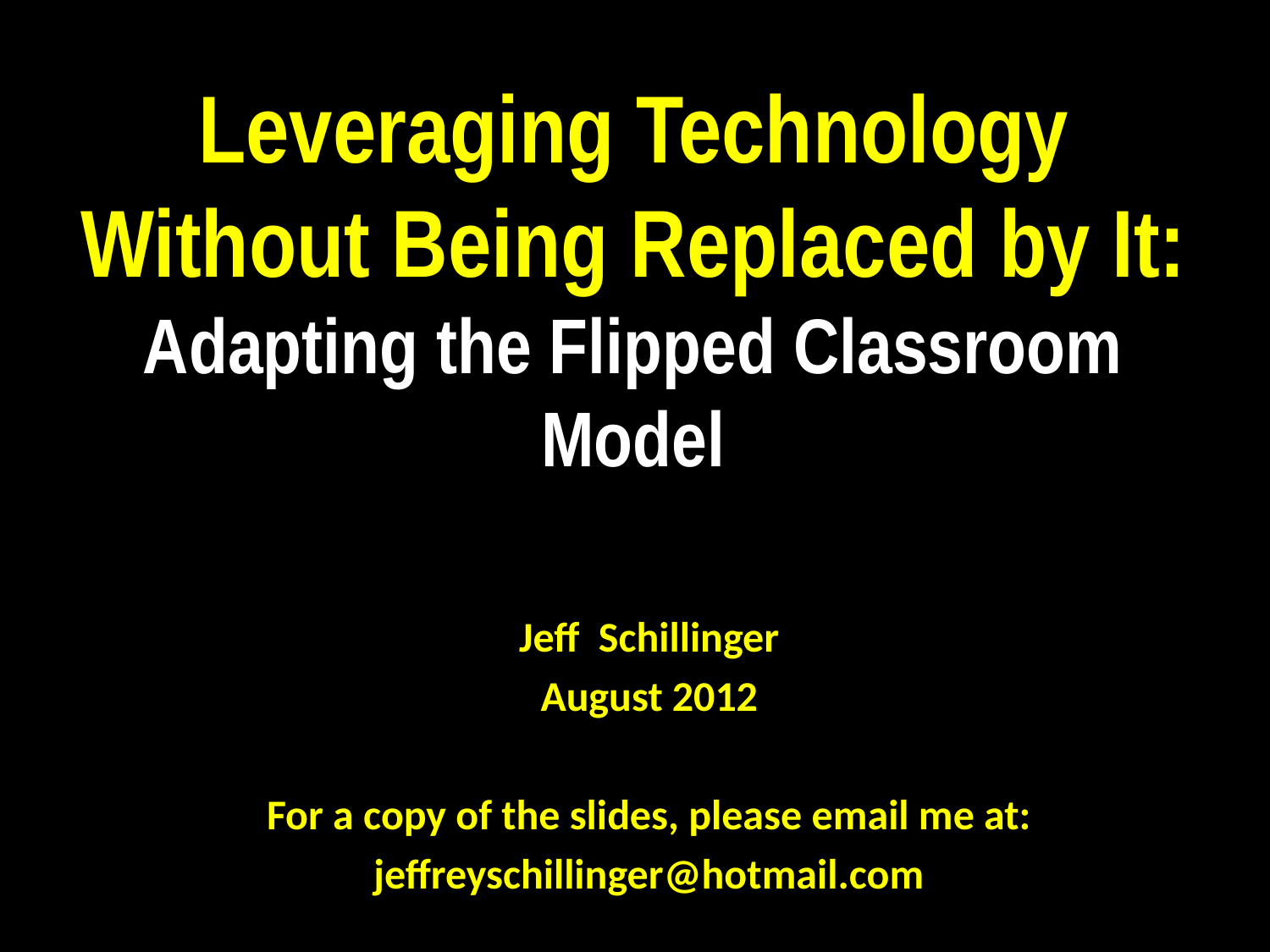

# Leveraging Technology Without Being Replaced by It: Adapting the Flipped Classroom Model
Jeff  Schillinger
August 2012

For a copy of the slides, please email me at:
jeffreyschillinger@hotmail.com